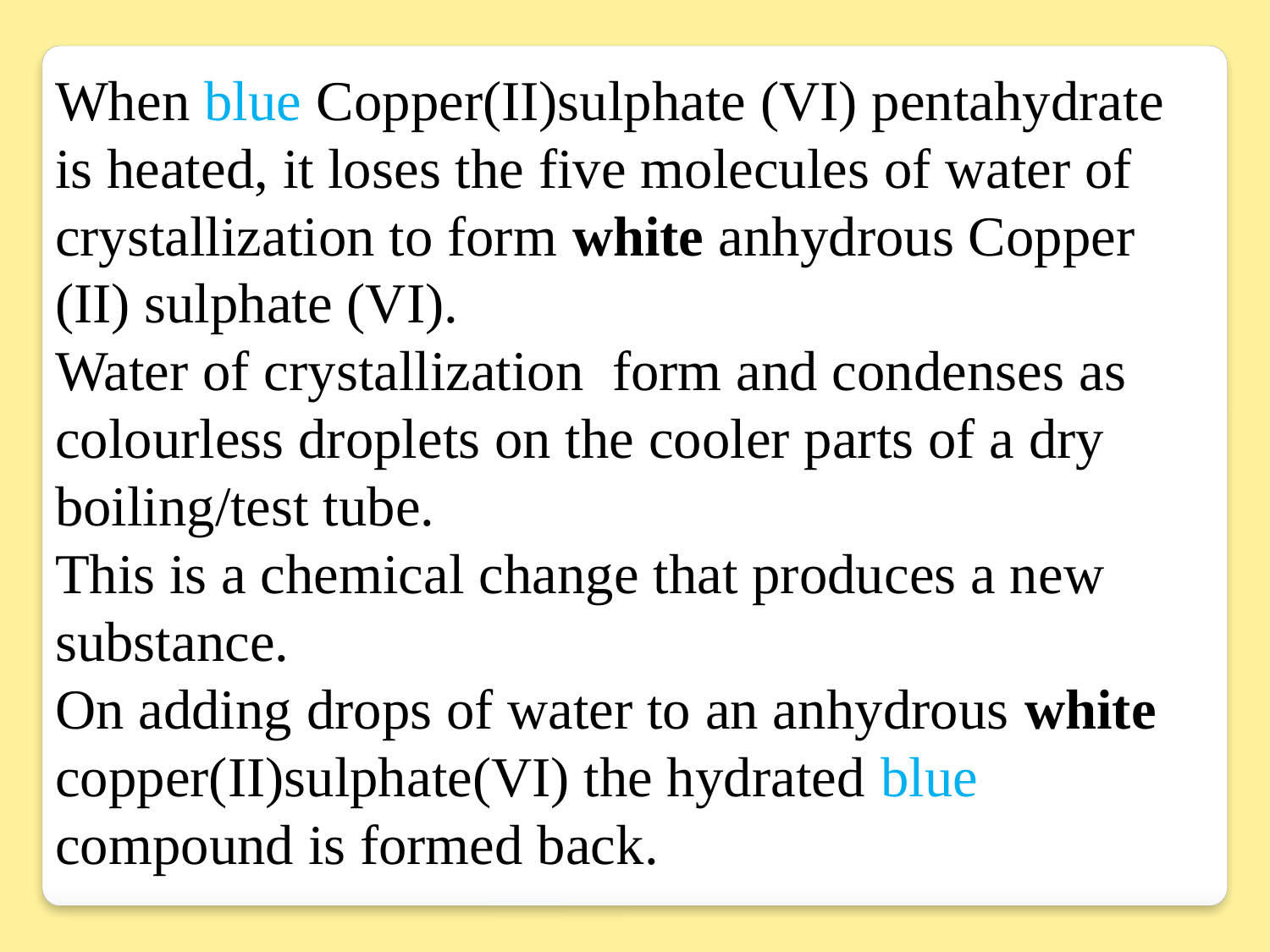

When blue Copper(II)sulphate (VI) pentahydrate is heated, it loses the five molecules of water of crystallization to form white anhydrous Copper (II) sulphate (VI).
Water of crystallization  form and condenses as colourless droplets on the cooler parts of a dry boiling/test tube.
This is a chemical change that produces a new substance.
On adding drops of water to an anhydrous white copper(II)sulphate(VI) the hydrated blue compound is formed back.